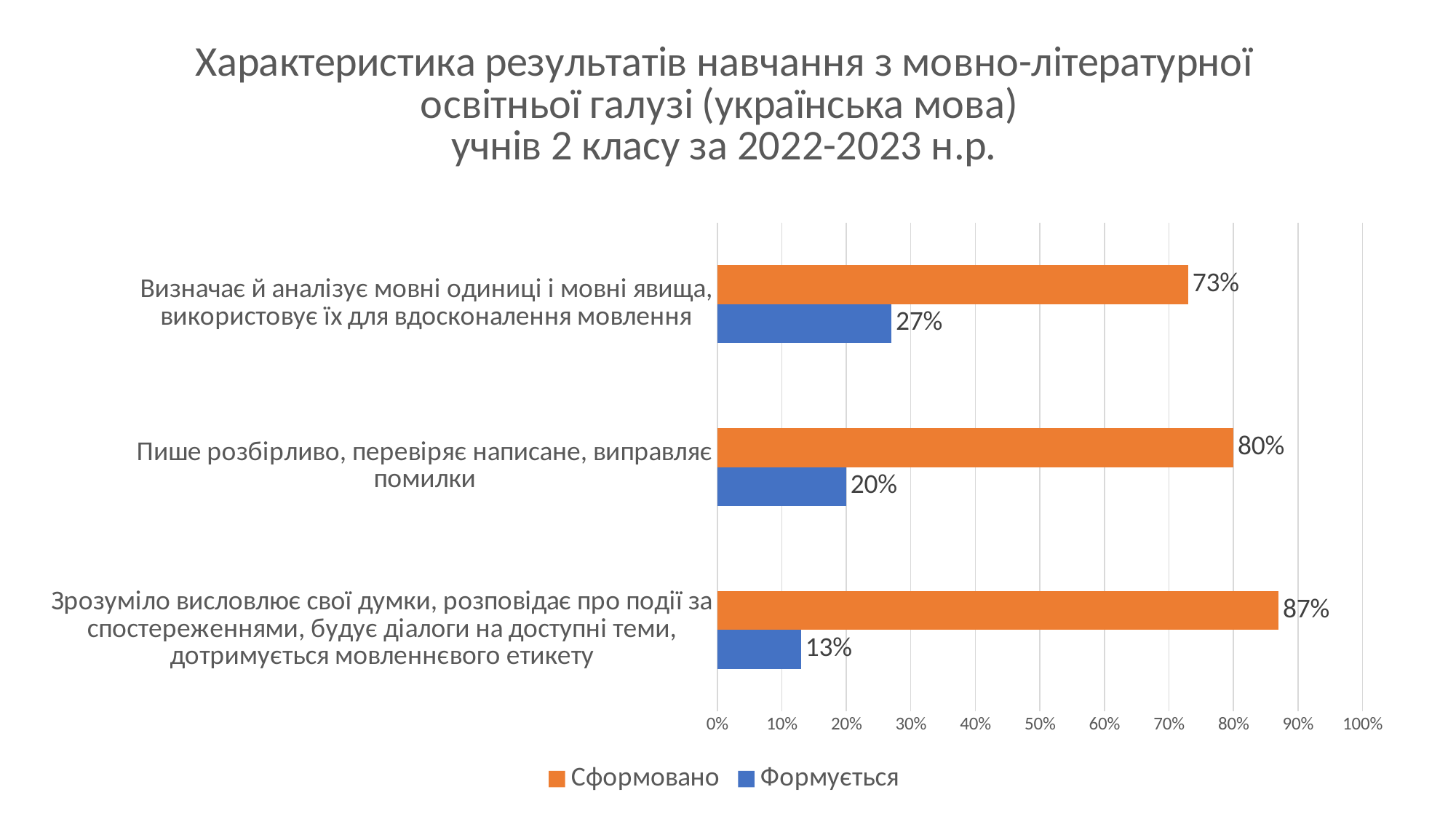

### Chart: Характеристика результатів навчання з мовно-літературної освітньої галузі (українська мова)
учнів 2 класу за 2022-2023 н.р.

| Category | Формується | Сформовано |
|---|---|---|
| Зрозуміло висловлює свої думки, розповідає про події за спостереженнями, будує діалоги на доступні теми, дотримується мовленнєвого етикету | 0.13 | 0.87 |
| Пише розбірливо, перевіряє написане, виправляє помилки | 0.2 | 0.8 |
| Визначає й аналізує мовні одиниці і мовні явища, використовує їх для вдосконалення мовлення | 0.27 | 0.73 |